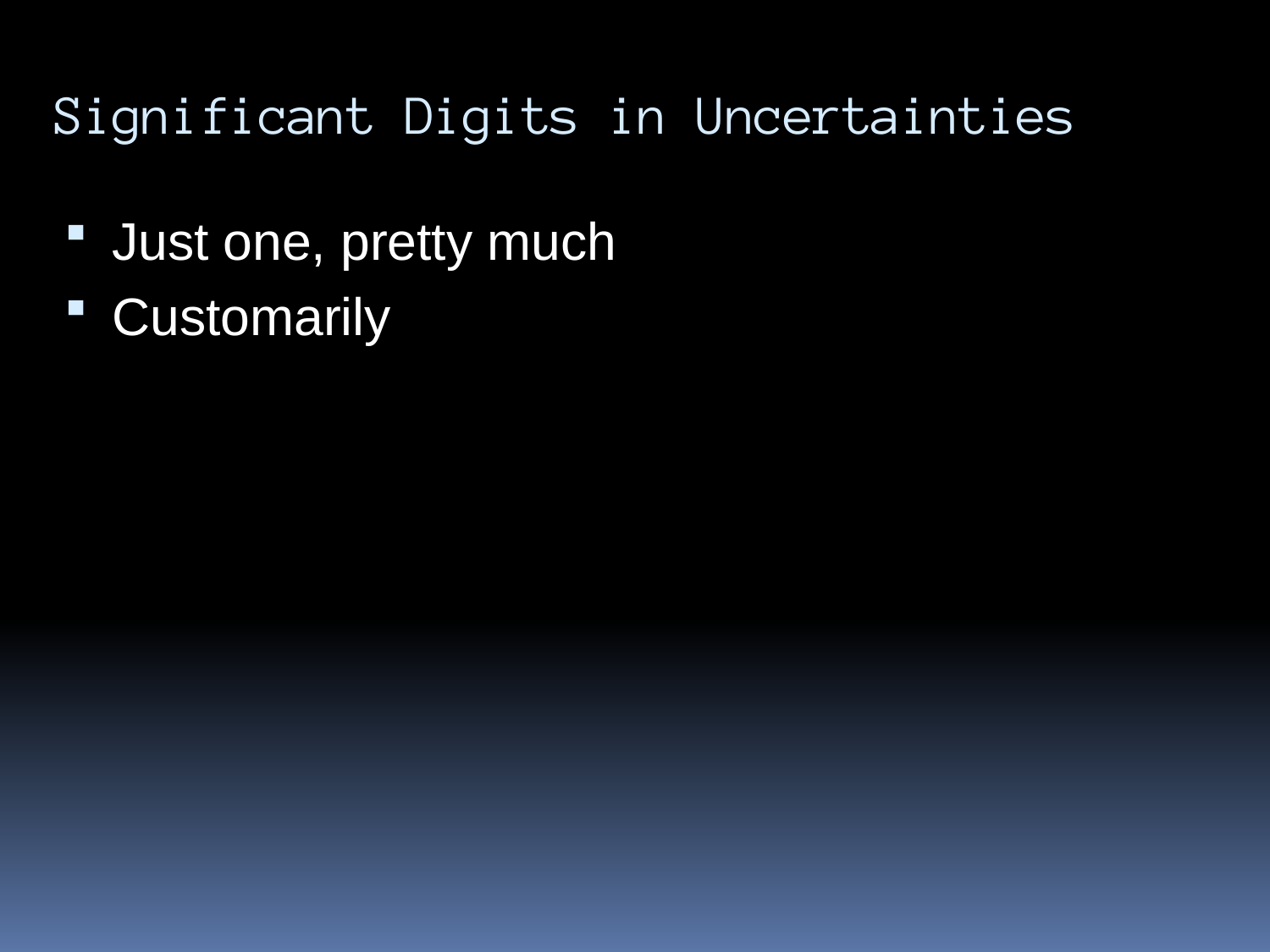

# Significant Digits in Uncertainties
Just one, pretty much
Customarily